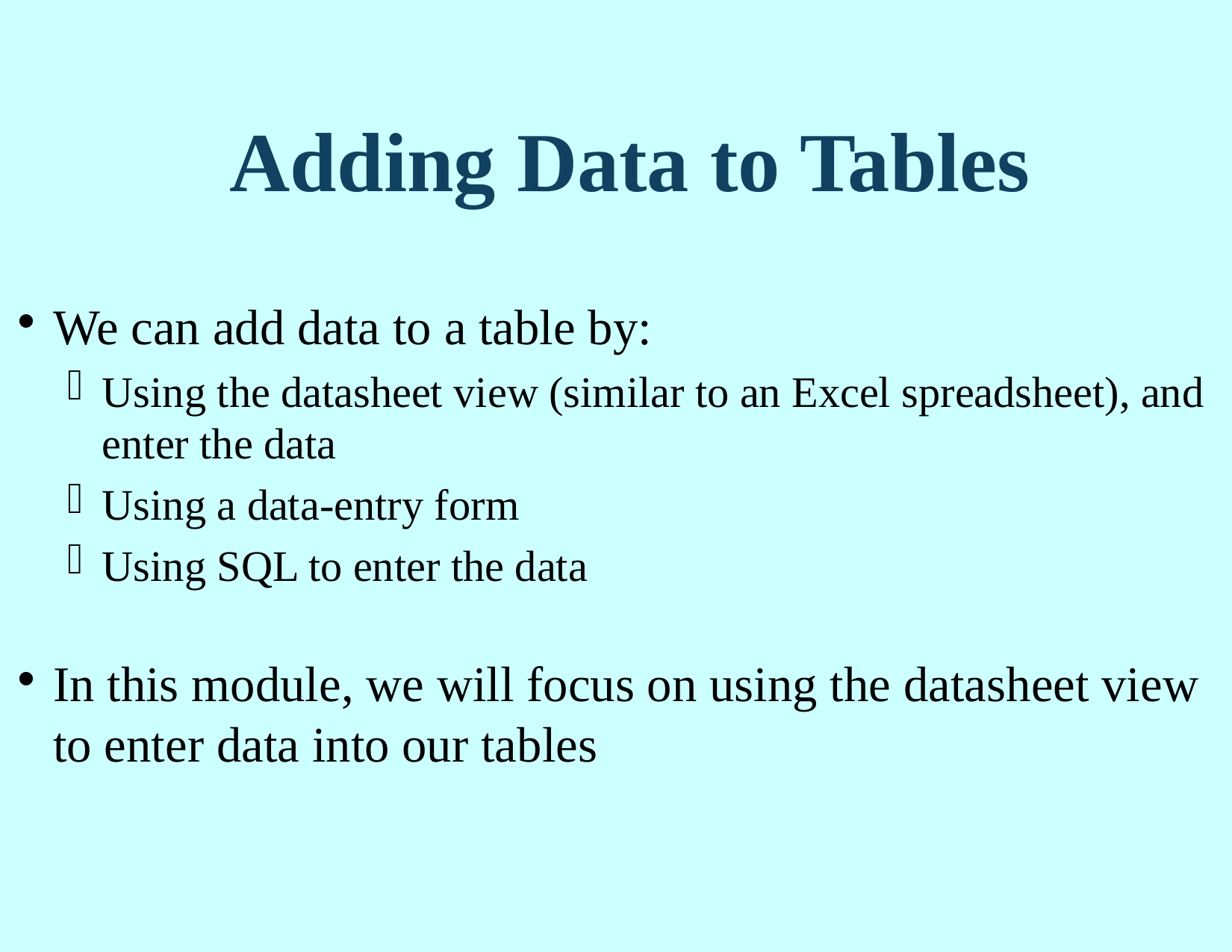

# Adding Data to Tables
We can add data to a table by:
Using the datasheet view (similar to an Excel spreadsheet), and enter the data
Using a data-entry form
Using SQL to enter the data
In this module, we will focus on using the datasheet view to enter data into our tables